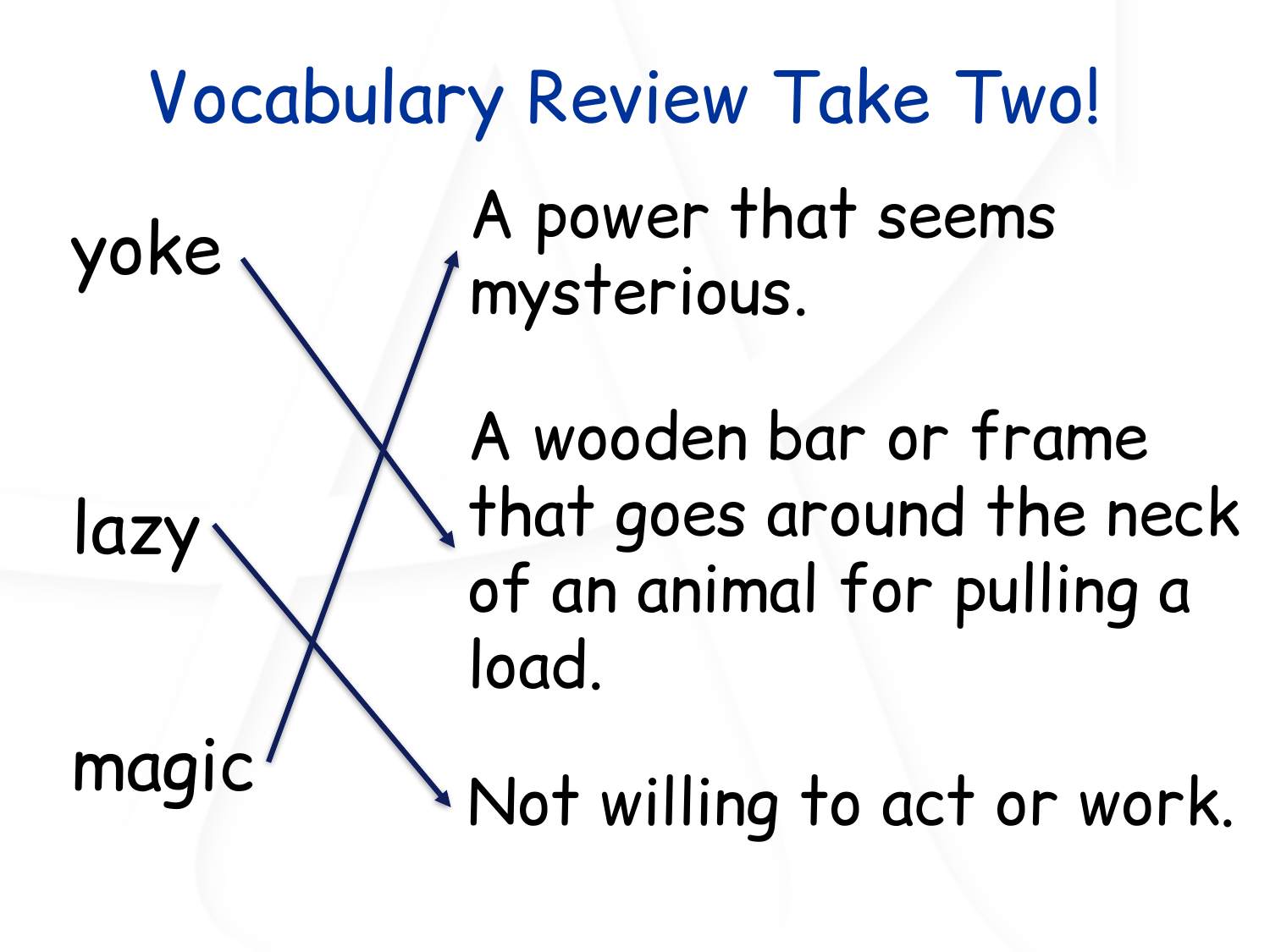

Vocabulary Review Take Two!
A power that seems
mysterious.
yoke
A wooden bar or frame
that goes around the neck
of an animal for pulling a
load.
lazy
magic
Not willing to act or work.